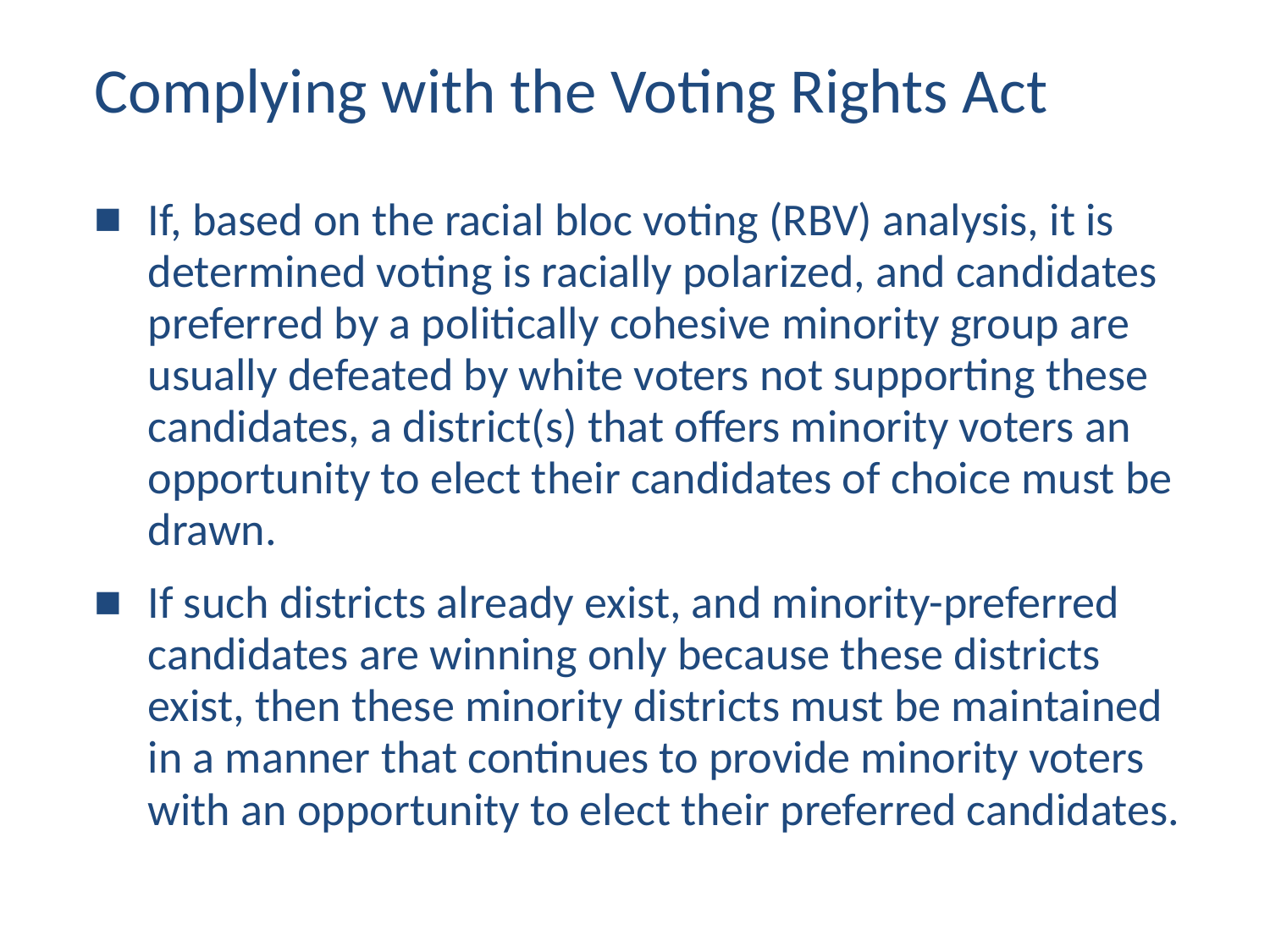

# Complying with the Voting Rights Act
If, based on the racial bloc voting (RBV) analysis, it is determined voting is racially polarized, and candidates preferred by a politically cohesive minority group are usually defeated by white voters not supporting these candidates, a district(s) that offers minority voters an opportunity to elect their candidates of choice must be drawn.
If such districts already exist, and minority-preferred candidates are winning only because these districts exist, then these minority districts must be maintained in a manner that continues to provide minority voters with an opportunity to elect their preferred candidates.